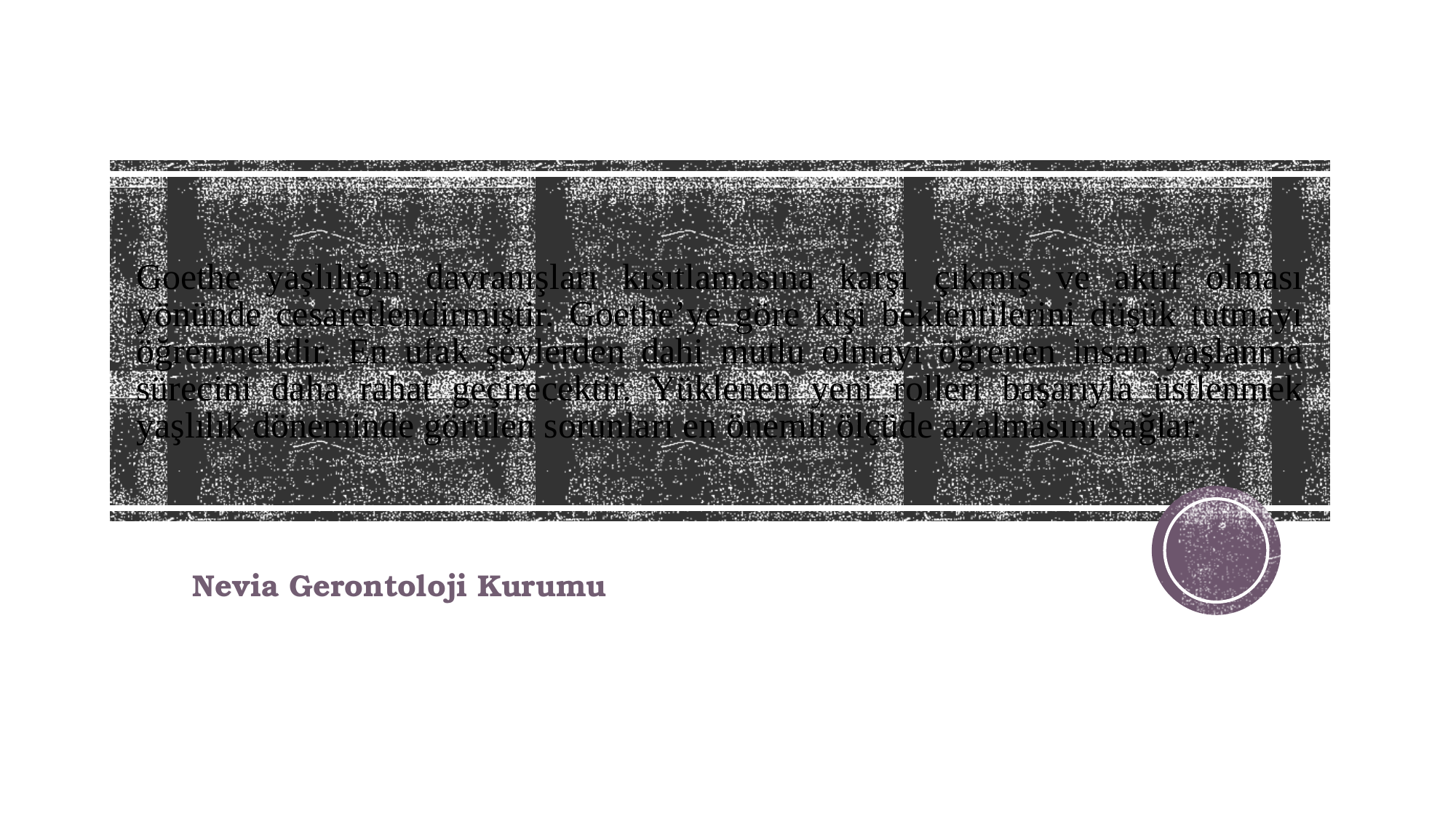

# Goethe yaşlılığın davranışları kısıtlamasına karşı çıkmış ve aktif olması yönünde cesaretlendirmiştir. Goethe’ye göre kişi beklentilerini düşük tutmayı öğrenmelidir. En ufak şeylerden dahi mutlu olmayı öğrenen insan yaşlanma sürecini daha rahat geçirecektir. Yüklenen yeni rolleri başarıyla üstlenmek yaşlılık döneminde görülen sorunları en önemli ölçüde azalmasını sağlar.
Nevia Gerontoloji Kurumu